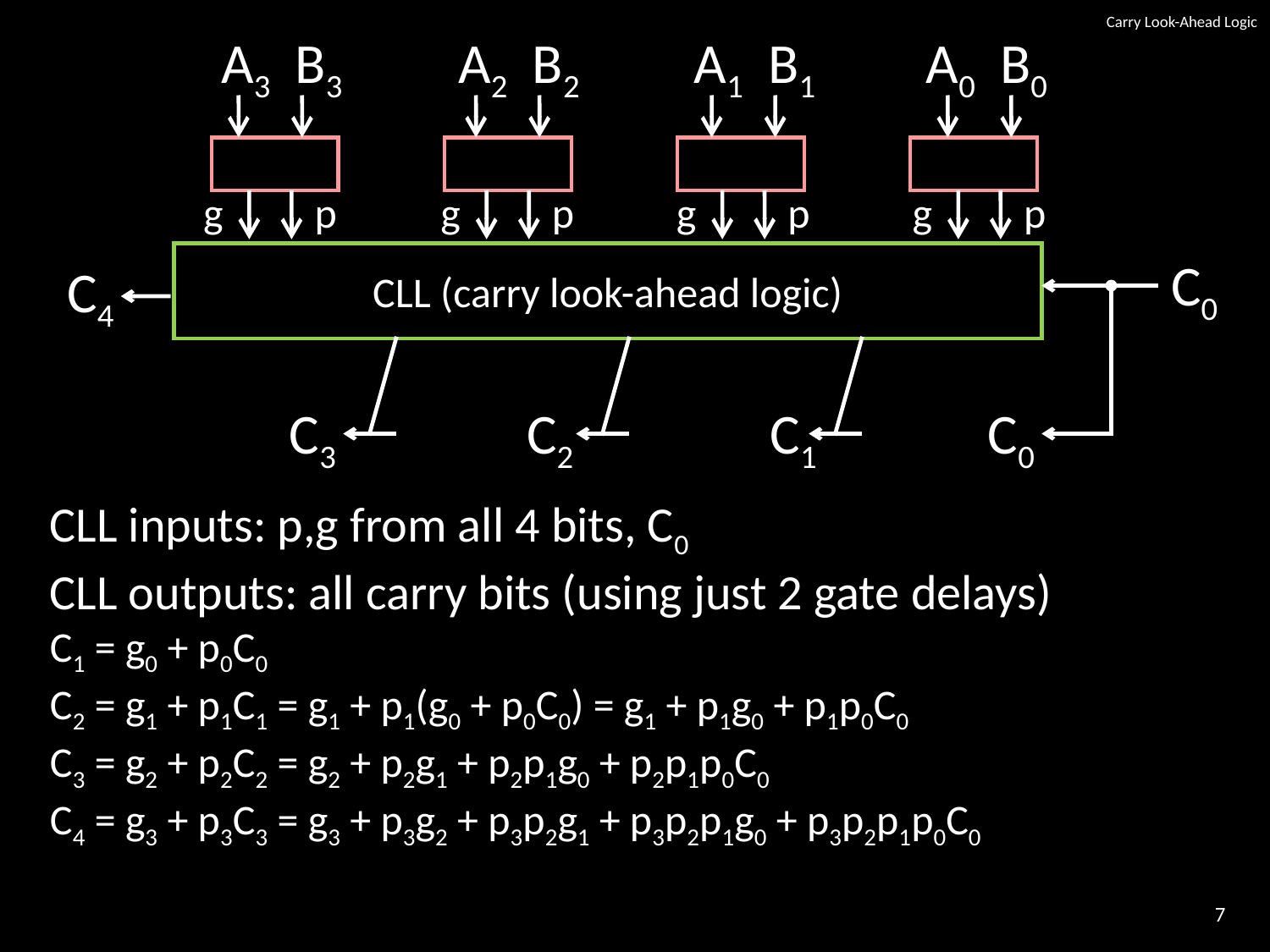

# Carry Look-Ahead Logic
A3
B3
A2
B2
A1
B1
A0
B0

g
p
g
p
g
p
g
p

CLL (carry look-ahead logic)
C0
C4

C3
C2
C1
C0

CLL inputs: p,g from all 4 bits, C0
CLL outputs: all carry bits (using just 2 gate delays)
C1 = g0 + p0C0
C2 = g1 + p1C1 = g1 + p1(g0 + p0C0) = g1 + p1g0 + p1p0C0
C3 = g2 + p2C2 = g2 + p2g1 + p2p1g0 + p2p1p0C0
C4 = g3 + p3C3 = g3 + p3g2 + p3p2g1 + p3p2p1g0 + p3p2p1p0C0